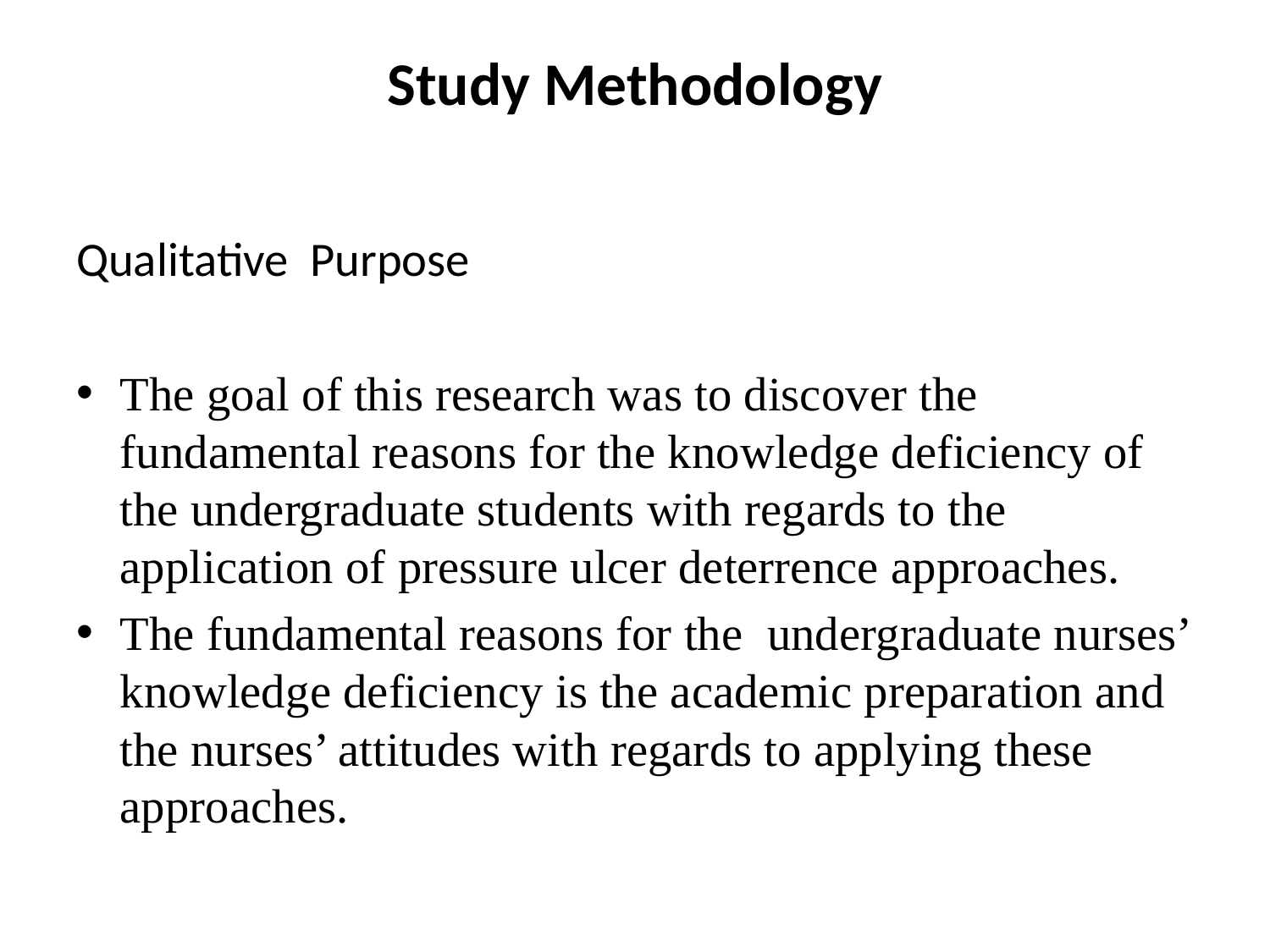

# Study Methodology
Qualitative  Purpose

The goal of this research was to discover the fundamental reasons for the knowledge deficiency of the undergraduate students with regards to the application of pressure ulcer deterrence approaches.
The fundamental reasons for the  undergraduate nurses’ knowledge deficiency is the academic preparation and the nurses’ attitudes with regards to applying these approaches.